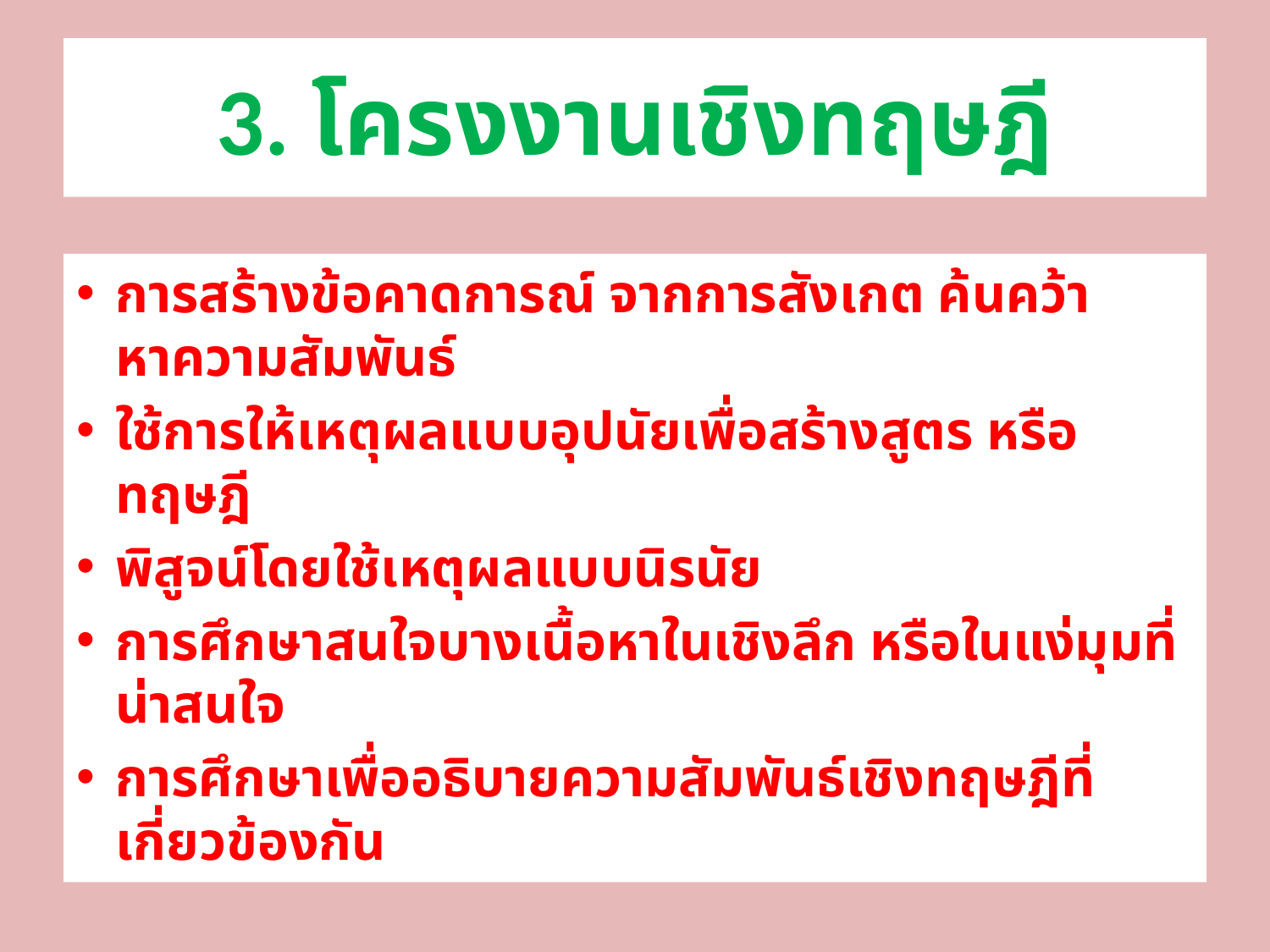

# 3. โครงงานเชิงทฤษฎี
การสร้างข้อคาดการณ์ จากการสังเกต ค้นคว้าหาความสัมพันธ์
ใช้การให้เหตุผลแบบอุปนัยเพื่อสร้างสูตร หรือทฤษฎี
พิสูจน์โดยใช้เหตุผลแบบนิรนัย
การศึกษาสนใจบางเนื้อหาในเชิงลึก หรือในแง่มุมที่น่าสนใจ
การศึกษาเพื่ออธิบายความสัมพันธ์เชิงทฤษฎีที่เกี่ยวข้องกัน